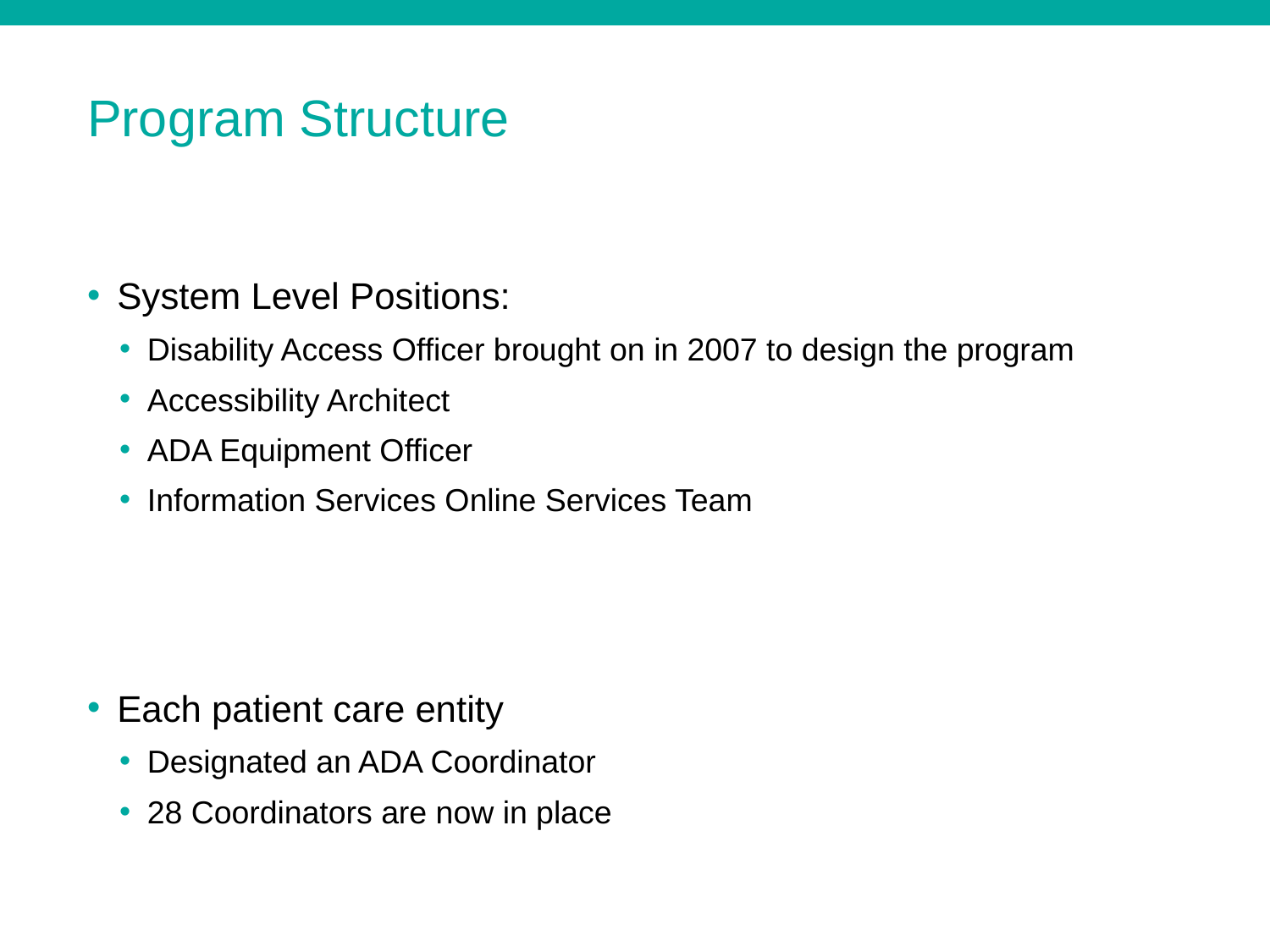

# Program Structure
System Level Positions:
Disability Access Officer brought on in 2007 to design the program
Accessibility Architect
ADA Equipment Officer
Information Services Online Services Team

Each patient care entity
Designated an ADA Coordinator
28 Coordinators are now in place